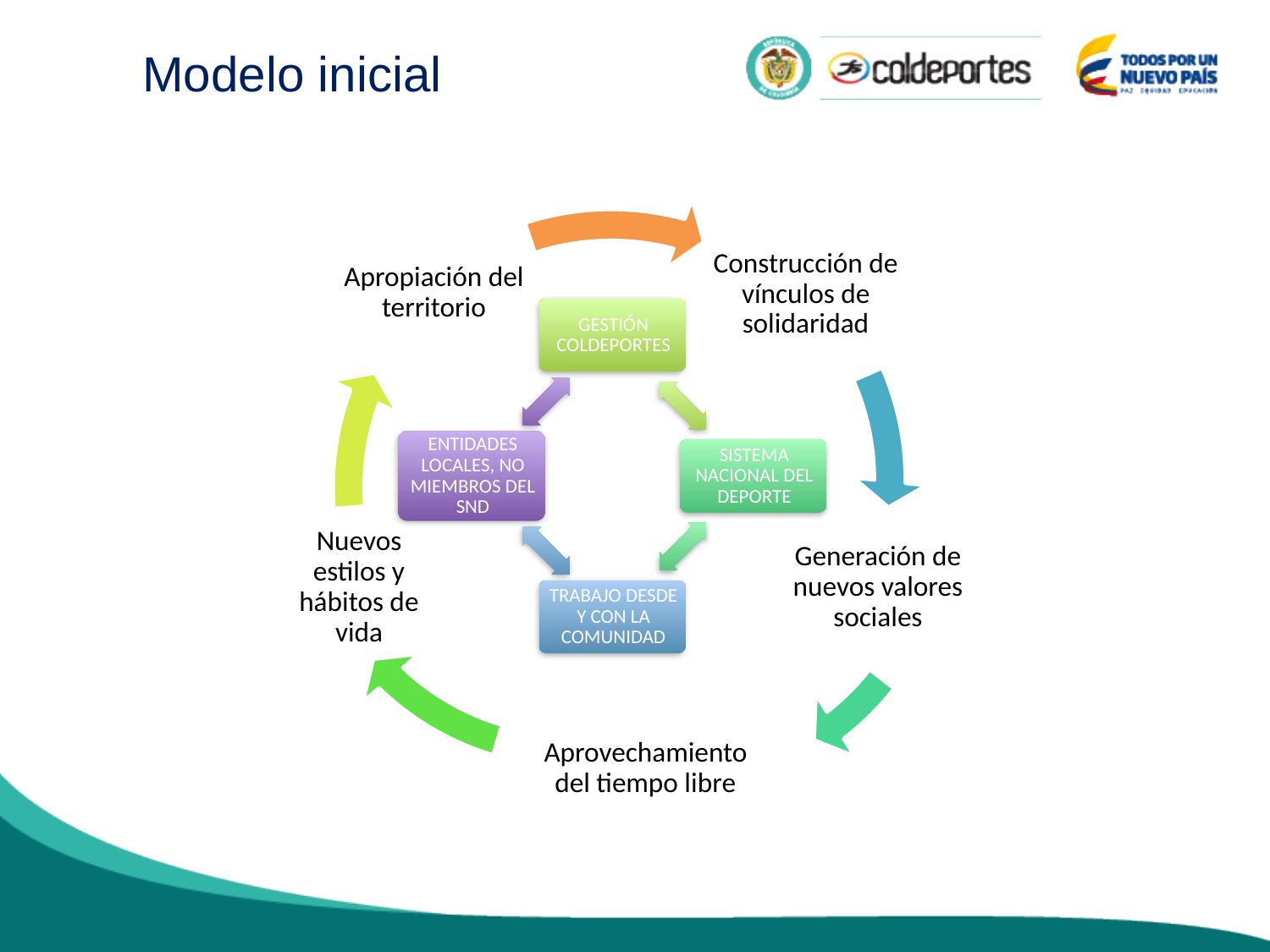

Modelo inicial
GESTIÓN COLDEPORTES

SISTEMA NACIONAL DEL DEPORTE

TRABAJO DESDE Y CON LA COMUNIDAD

ENTIDADES LOCALES, NO MIEMBROS DEL SND

Construcción de vínculos de solidaridad
Generación de nuevos valores sociales
Aprovechamiento del tiempo libre
Nuevos estilos y hábitos de vida
Apropiación del territorio